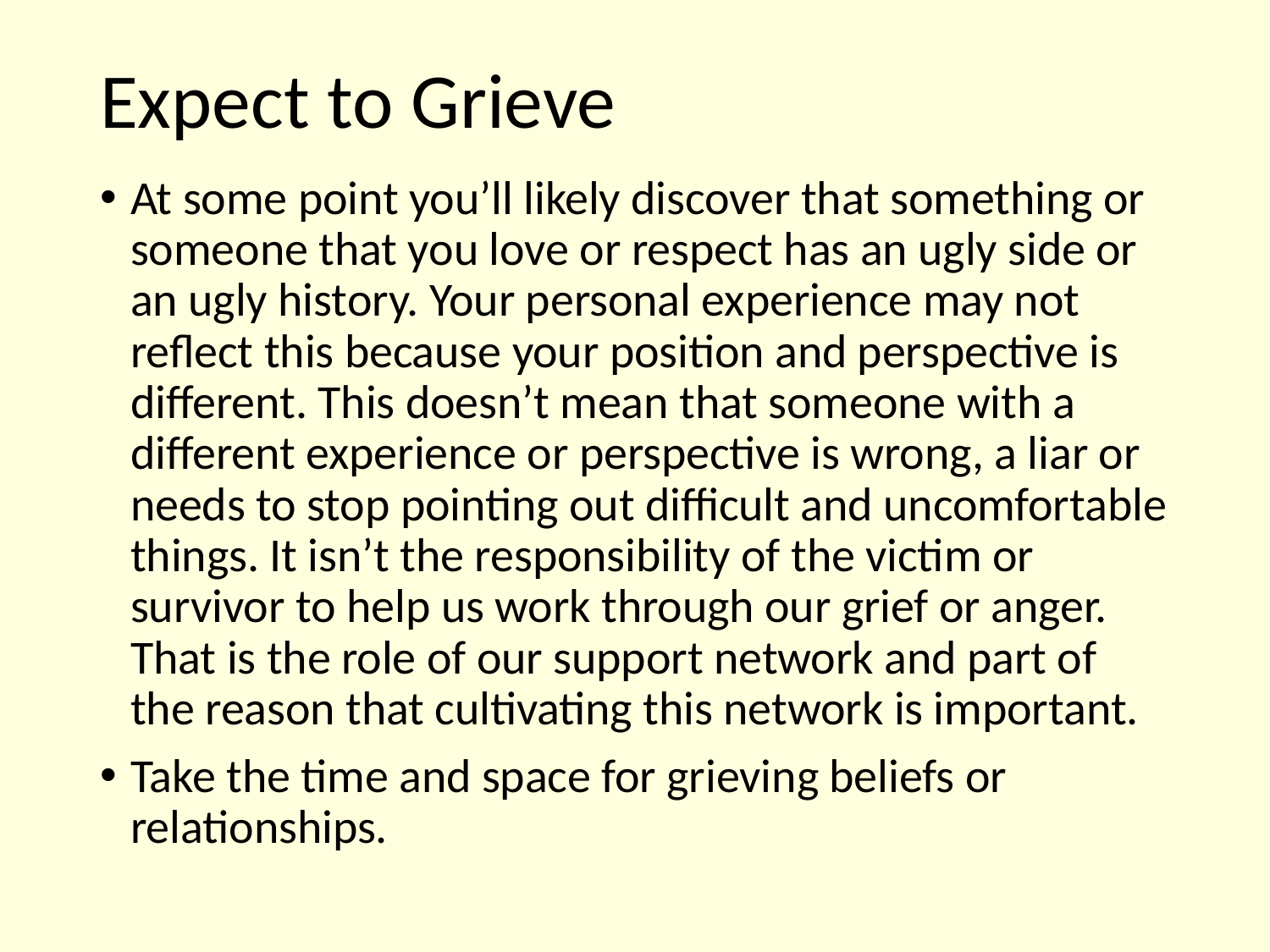

# Expect to Grieve
At some point you’ll likely discover that something or someone that you love or respect has an ugly side or an ugly history. Your personal experience may not reflect this because your position and perspective is different. This doesn’t mean that someone with a different experience or perspective is wrong, a liar or needs to stop pointing out difficult and uncomfortable things. It isn’t the responsibility of the victim or survivor to help us work through our grief or anger. That is the role of our support network and part of the reason that cultivating this network is important.
Take the time and space for grieving beliefs or relationships.